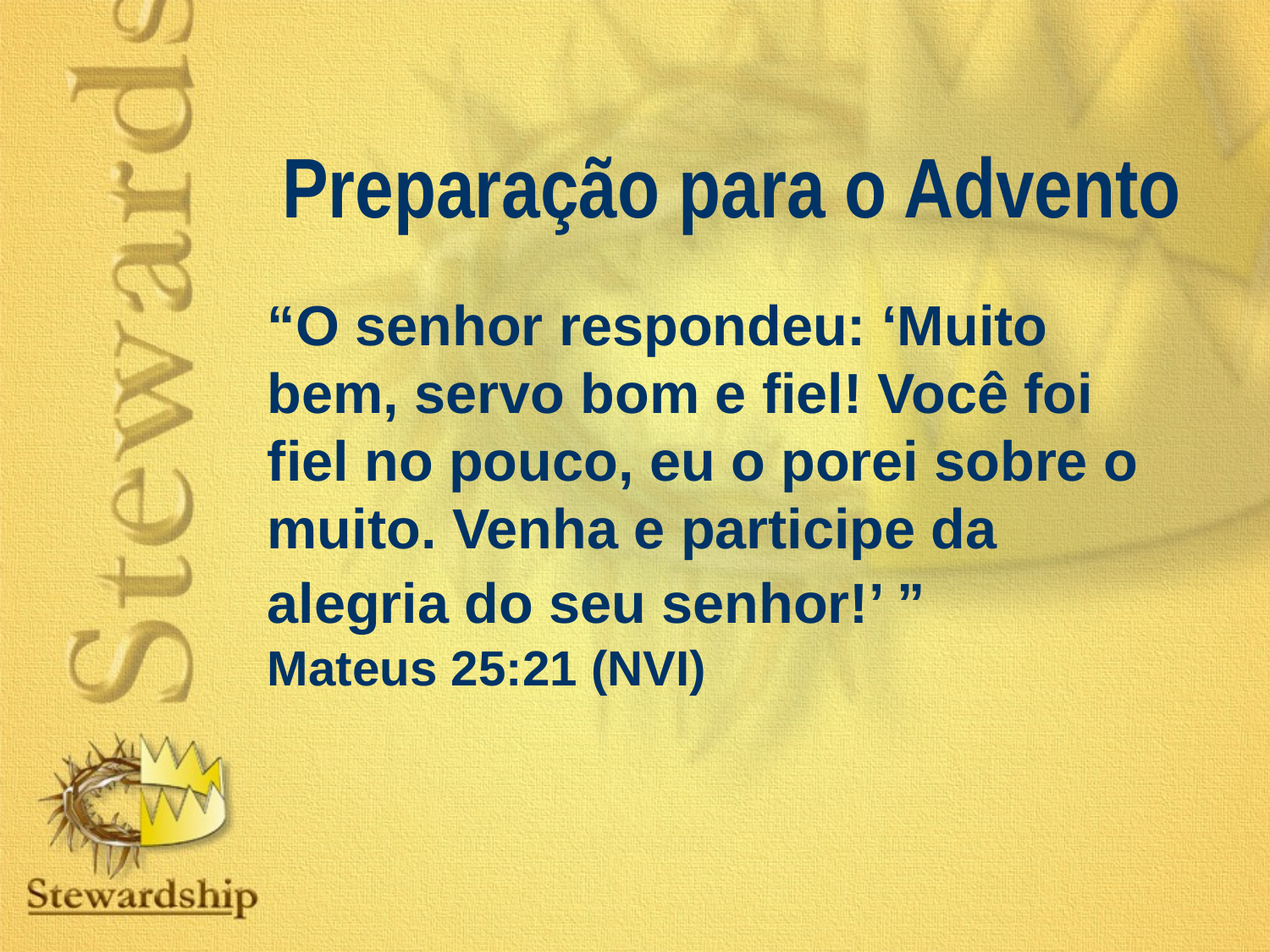

Preparação para o Advento
“O senhor respondeu: ‘Muito bem, servo bom e fiel! Você foi fiel no pouco, eu o porei sobre o muito. Venha e participe da alegria do seu senhor!’ ”
Mateus 25:21 (NVI)